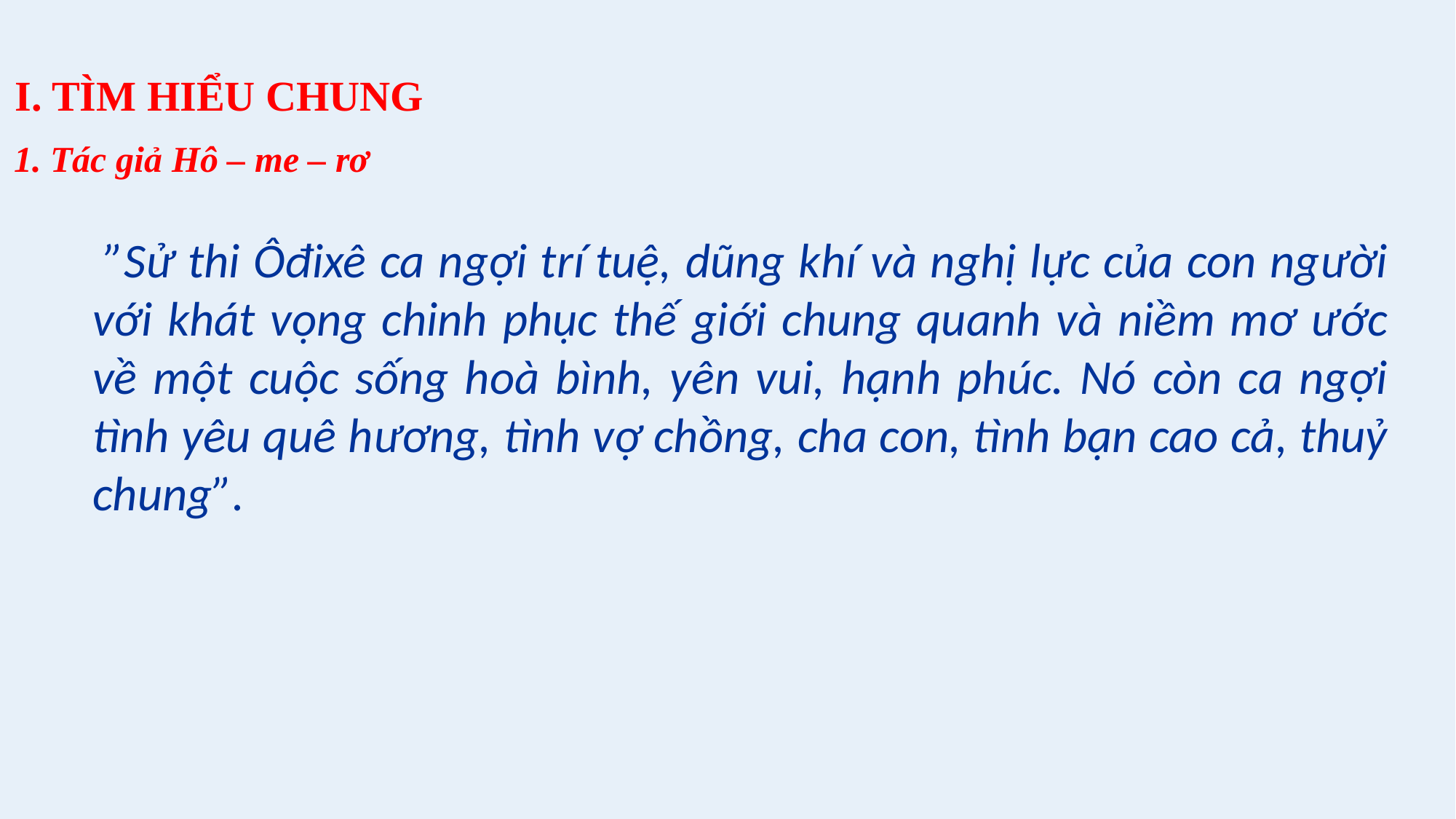

I. TÌM HIỂU CHUNG
1. Tác giả Hô – me – rơ
 ”Sử thi Ôđixê ca ngợi trí tuệ, dũng khí và nghị lực của con người với khát vọng chinh phục thế giới chung quanh và niềm mơ ước về một cuộc sống hoà bình, yên vui, hạnh phúc. Nó còn ca ngợi tình yêu quê hương, tình vợ chồng, cha con, tình bạn cao cả, thuỷ chung”.